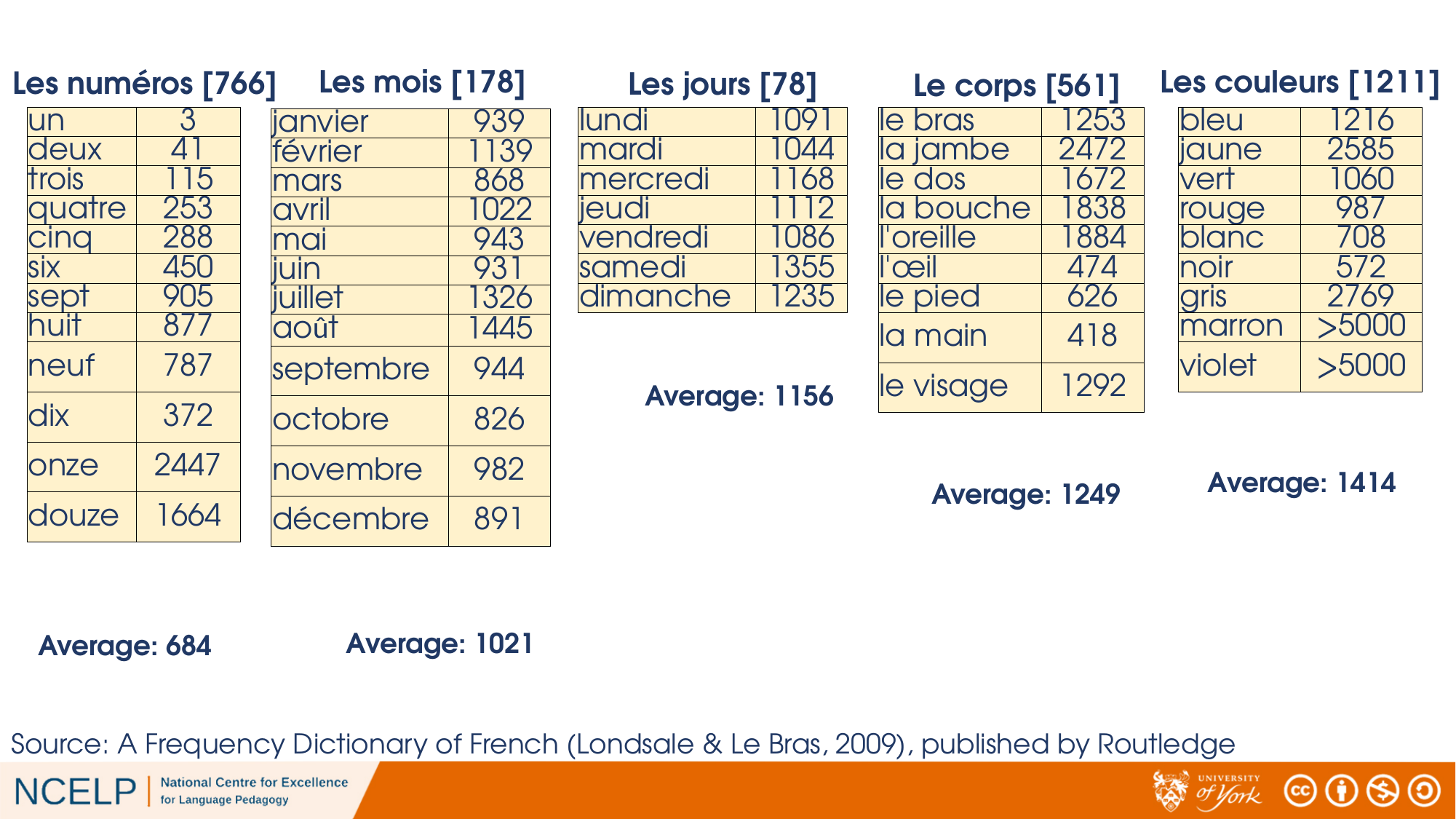

Les couleurs [1211]
Les mois [178]
Les numéros [766]
Les jours [78]
Le corps [561]
| un | 3 |
| --- | --- |
| deux | 41 |
| trois | 115 |
| quatre | 253 |
| cinq | 288 |
| six | 450 |
| sept | 905 |
| huit | 877 |
| neuf | 787 |
| dix | 372 |
| onze | 2447 |
| douze | 1664 |
| lundi | 1091 |
| --- | --- |
| mardi | 1044 |
| mercredi | 1168 |
| jeudi | 1112 |
| vendredi | 1086 |
| samedi | 1355 |
| dimanche | 1235 |
| le bras | 1253 |
| --- | --- |
| la jambe | 2472 |
| le dos | 1672 |
| la bouche | 1838 |
| l'oreille | 1884 |
| l'œil | 474 |
| le pied | 626 |
| la main | 418 |
| le visage | 1292 |
| bleu | 1216 |
| --- | --- |
| jaune | 2585 |
| vert | 1060 |
| rouge | 987 |
| blanc | 708 |
| noir | 572 |
| gris | 2769 |
| marron | >5000 |
| violet | >5000 |
| janvier | 939 |
| --- | --- |
| février | 1139 |
| mars | 868 |
| avril | 1022 |
| mai | 943 |
| juin | 931 |
| juillet | 1326 |
| août | 1445 |
| septembre | 944 |
| octobre | 826 |
| novembre | 982 |
| décembre | 891 |
Average: 1156
Average: 1414
Average: 1249
Average: 1021
Average: 684
Source: A Frequency Dictionary of French (Londsale & Le Bras, 2009), published by Routledge